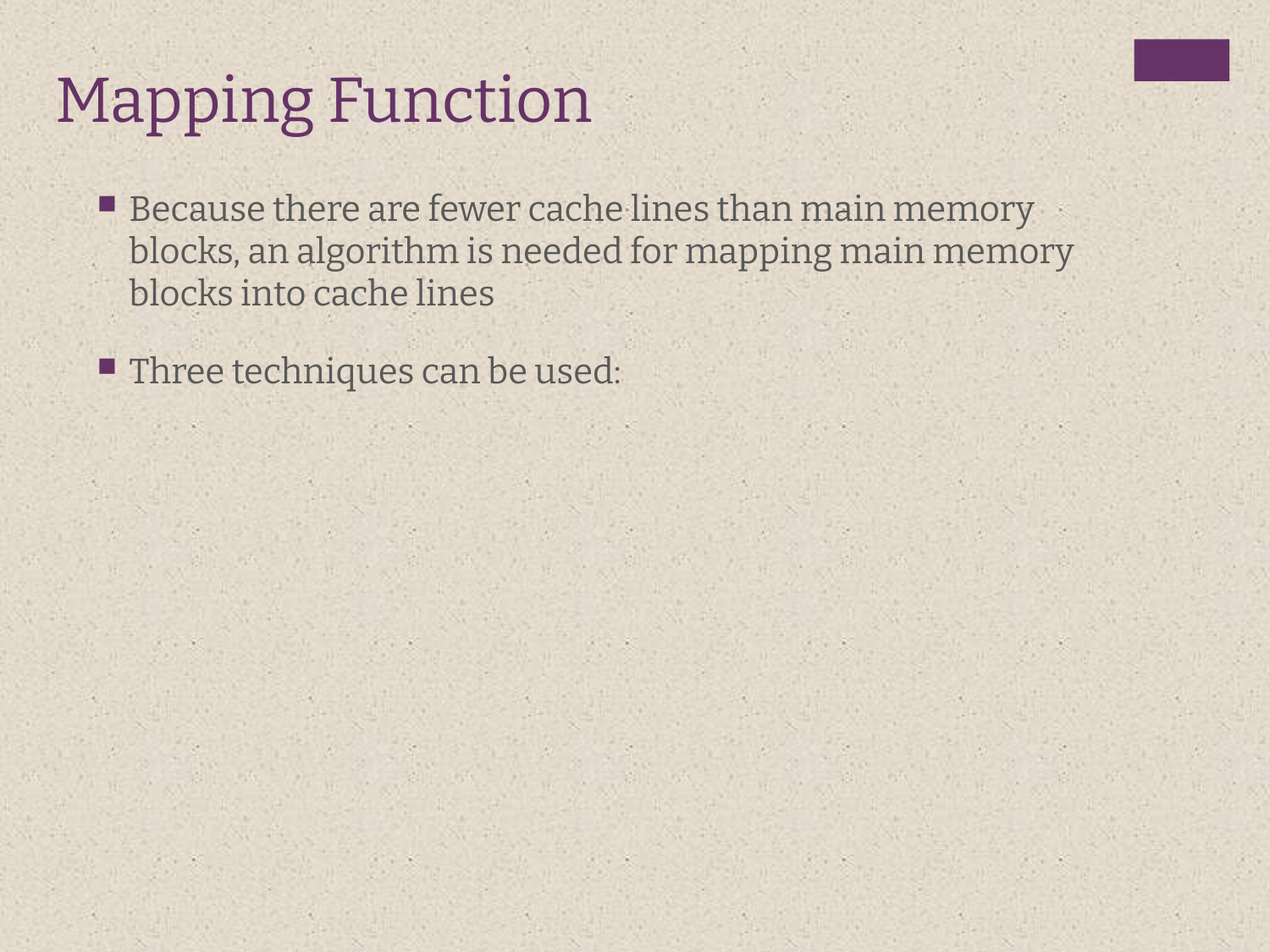

Mapping Function
Because there are fewer cache lines than main memory blocks, an algorithm is needed for mapping main memory blocks into cache lines
Three techniques can be used: